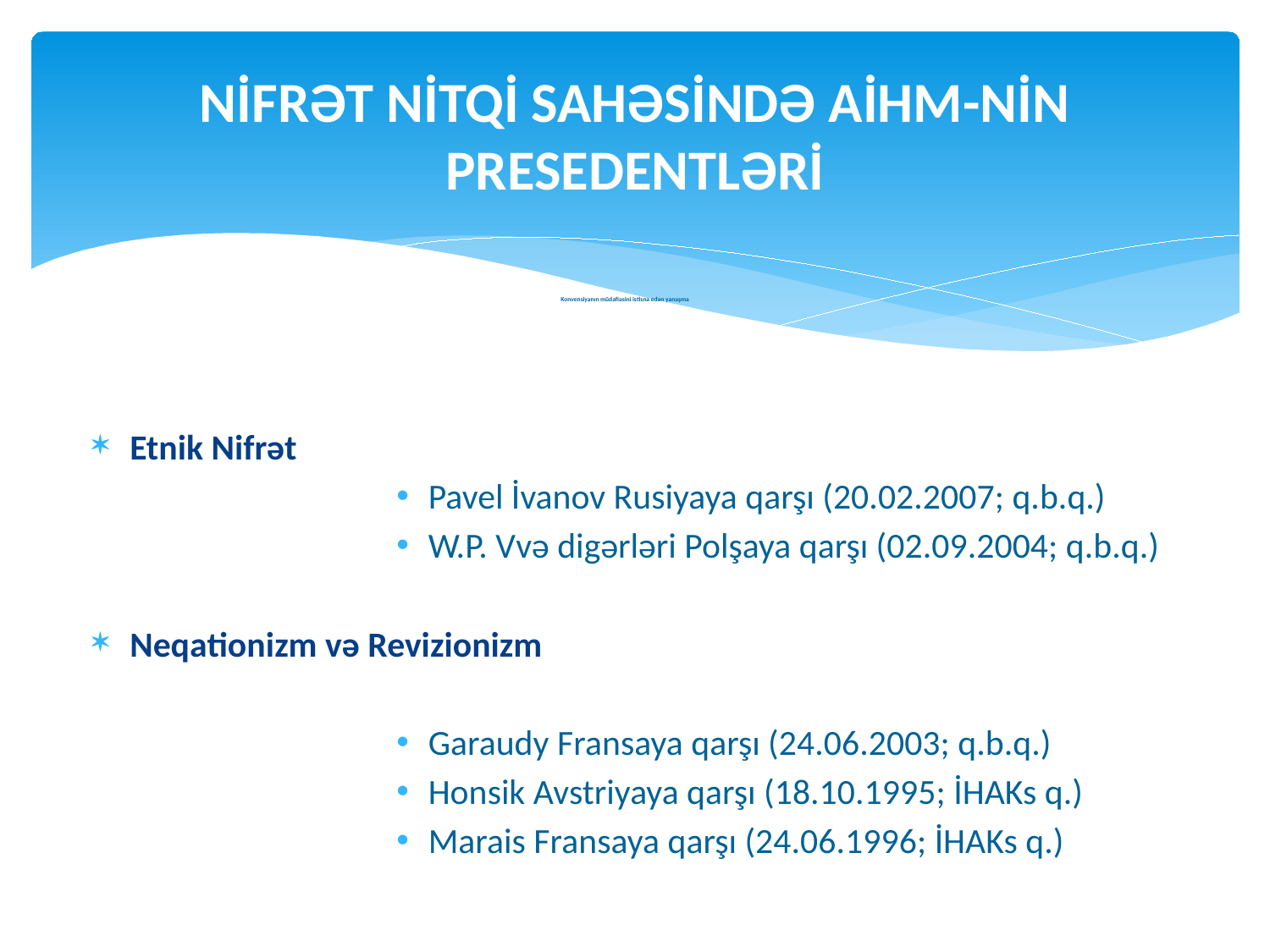

Nİfrət Nİtqİ sahəSİndə AİHM-nİn presedentlərİ

Etnik Nifrət
Pavel İvanov Rusiyaya qarşı (20.02.2007; q.b.q.)
W.P. Vvə digərləri Polşaya qarşı (02.09.2004; q.b.q.)

Neqationizm və Revizionizm

Garaudy Fransaya qarşı (24.06.2003; q.b.q.)
Honsik Avstriyaya qarşı (18.10.1995; İHAKs q.)
Marais Fransaya qarşı (24.06.1996; İHAKs q.)

# Konvensiyanın müdafiəsini istisna edən yanaşma